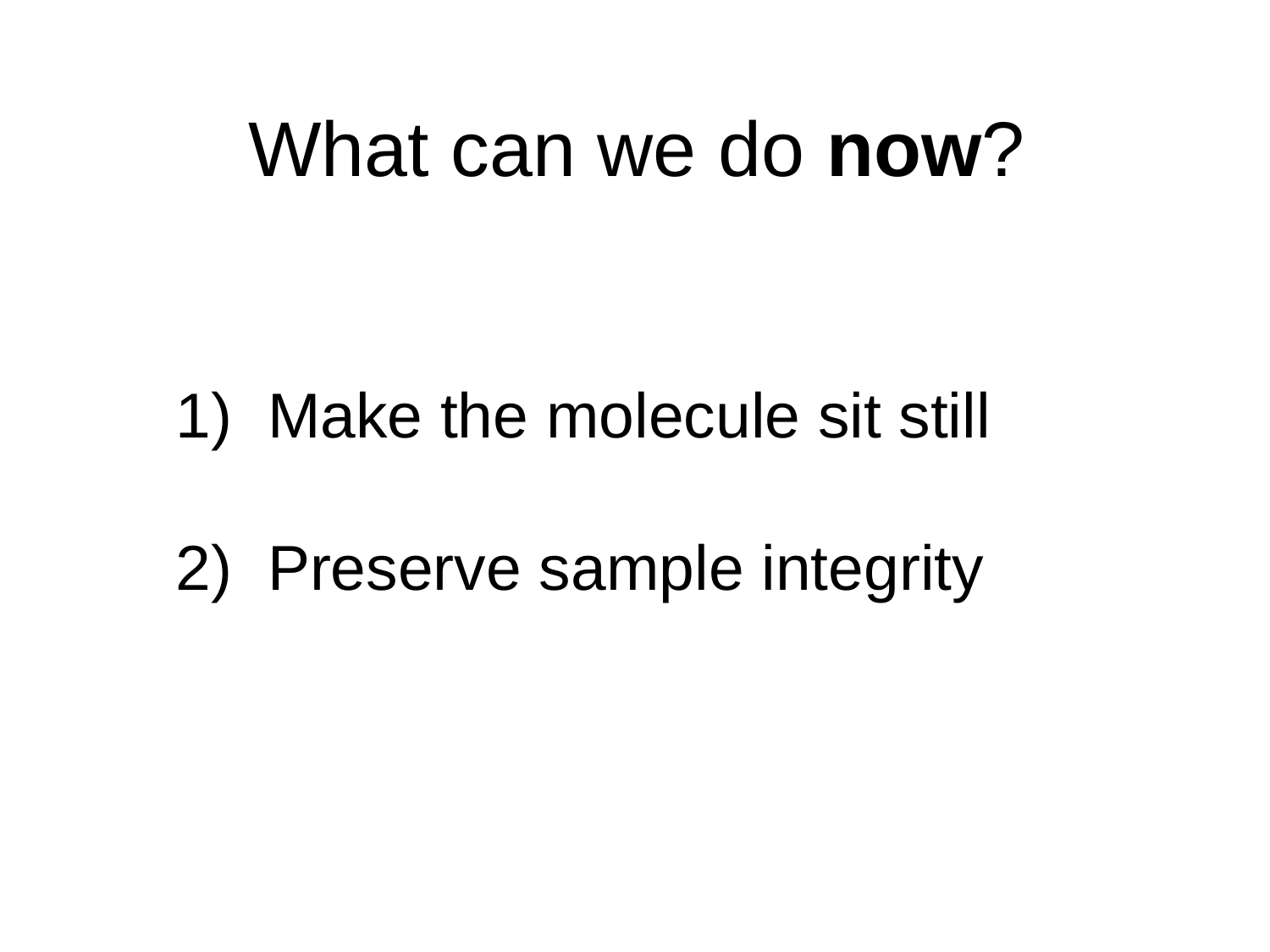

# What can we do now?
  Make the molecule sit still
  Preserve sample integrity